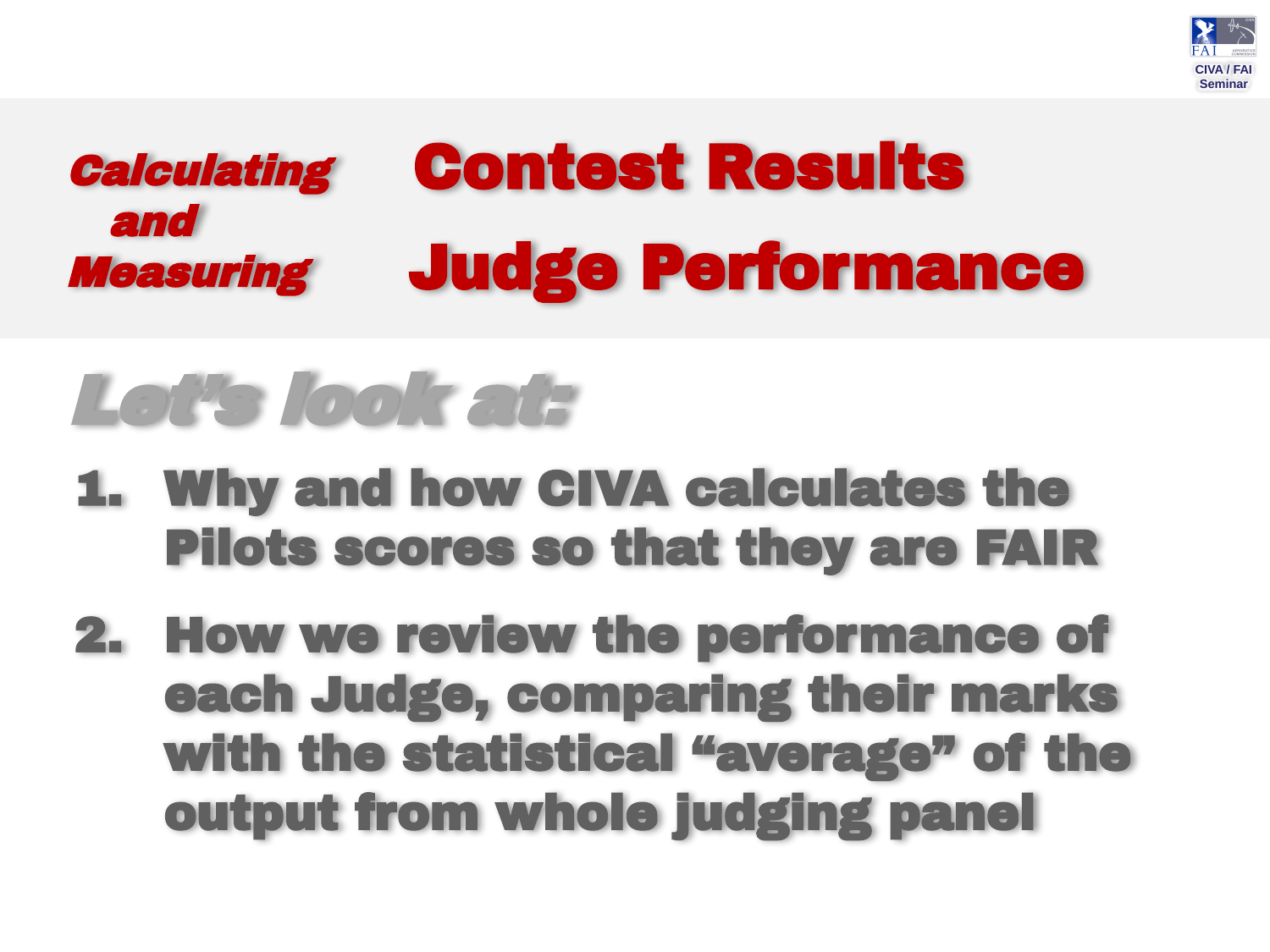

Contest Results
Calculating
   and
Measuring
# Judge Performance
Let’s look at:
1.
Why and how CIVA calculates the Pilots scores so that they are FAIR
2.
How we review the performance of each Judge, comparing their marks with the statistical “average” of the output from whole judging panel